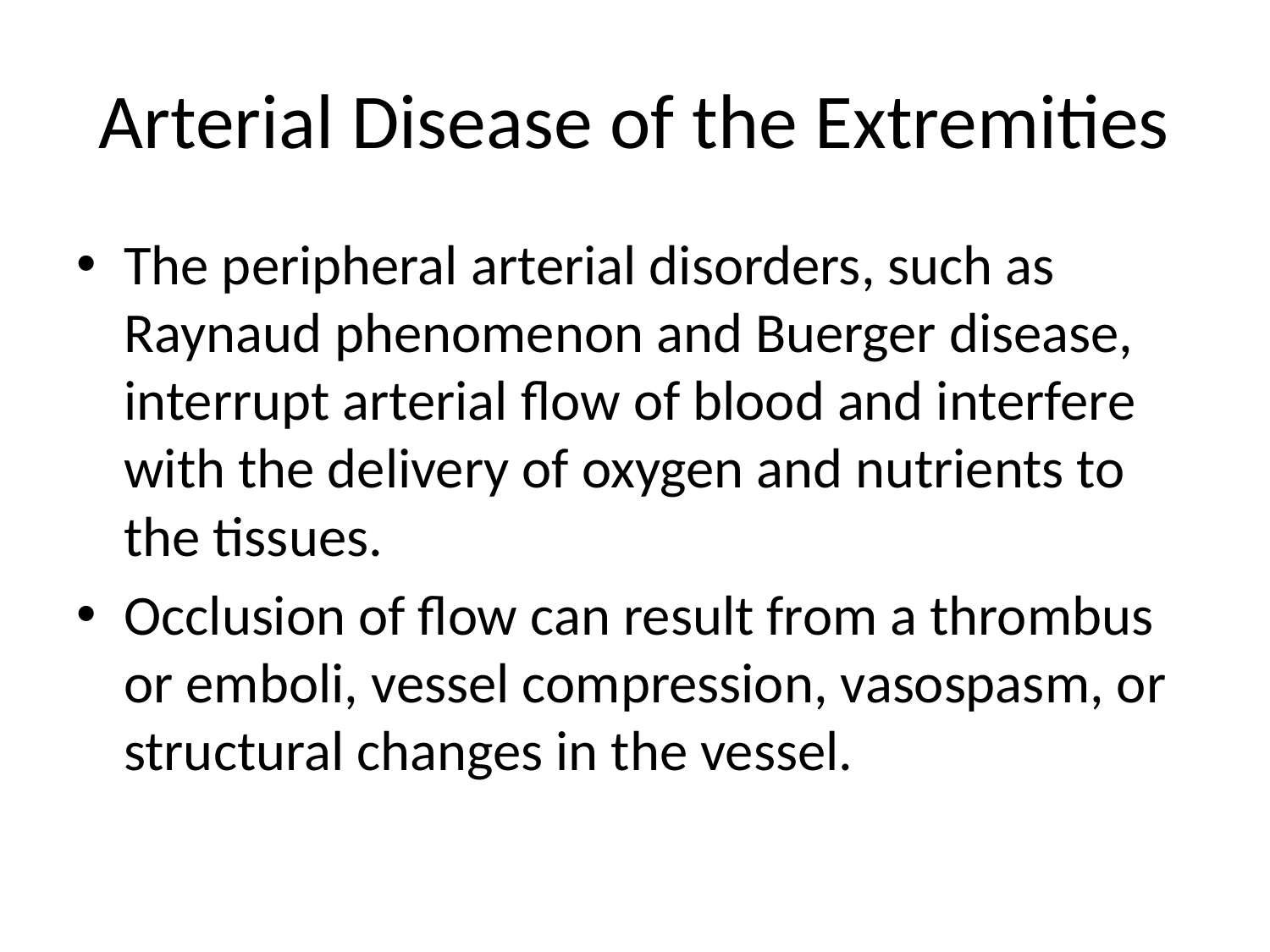

# Arterial Disease of the Extremities
The peripheral arterial disorders, such as Raynaud phenomenon and Buerger disease, interrupt arterial flow of blood and interfere with the delivery of oxygen and nutrients to the tissues.
Occlusion of flow can result from a thrombus or emboli, vessel compression, vasospasm, or structural changes in the vessel.